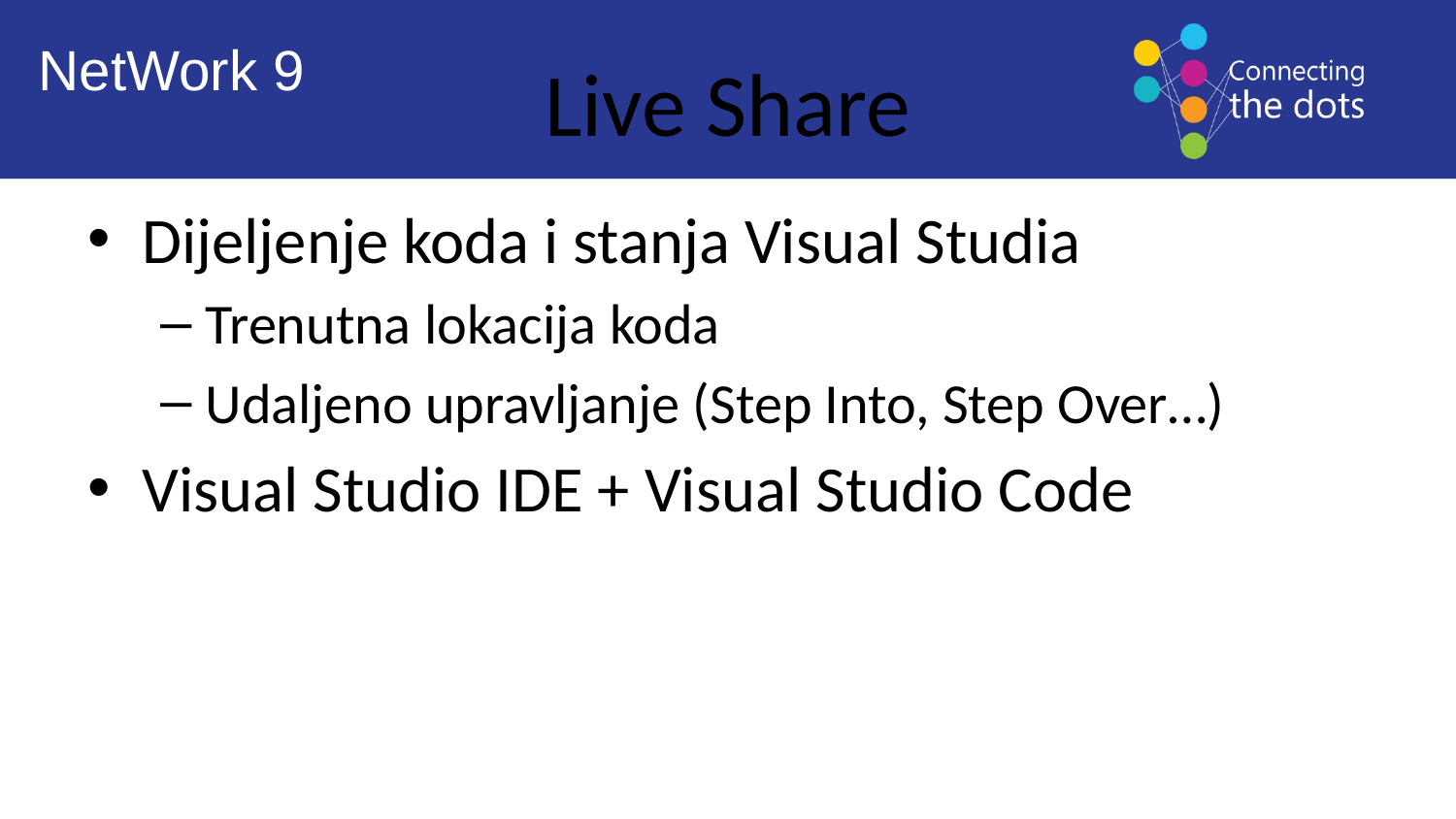

NetWork 9
# Live Share
Dijeljenje koda i stanja Visual Studia
Trenutna lokacija koda
Udaljeno upravljanje (Step Into, Step Over…)
Visual Studio IDE + Visual Studio Code